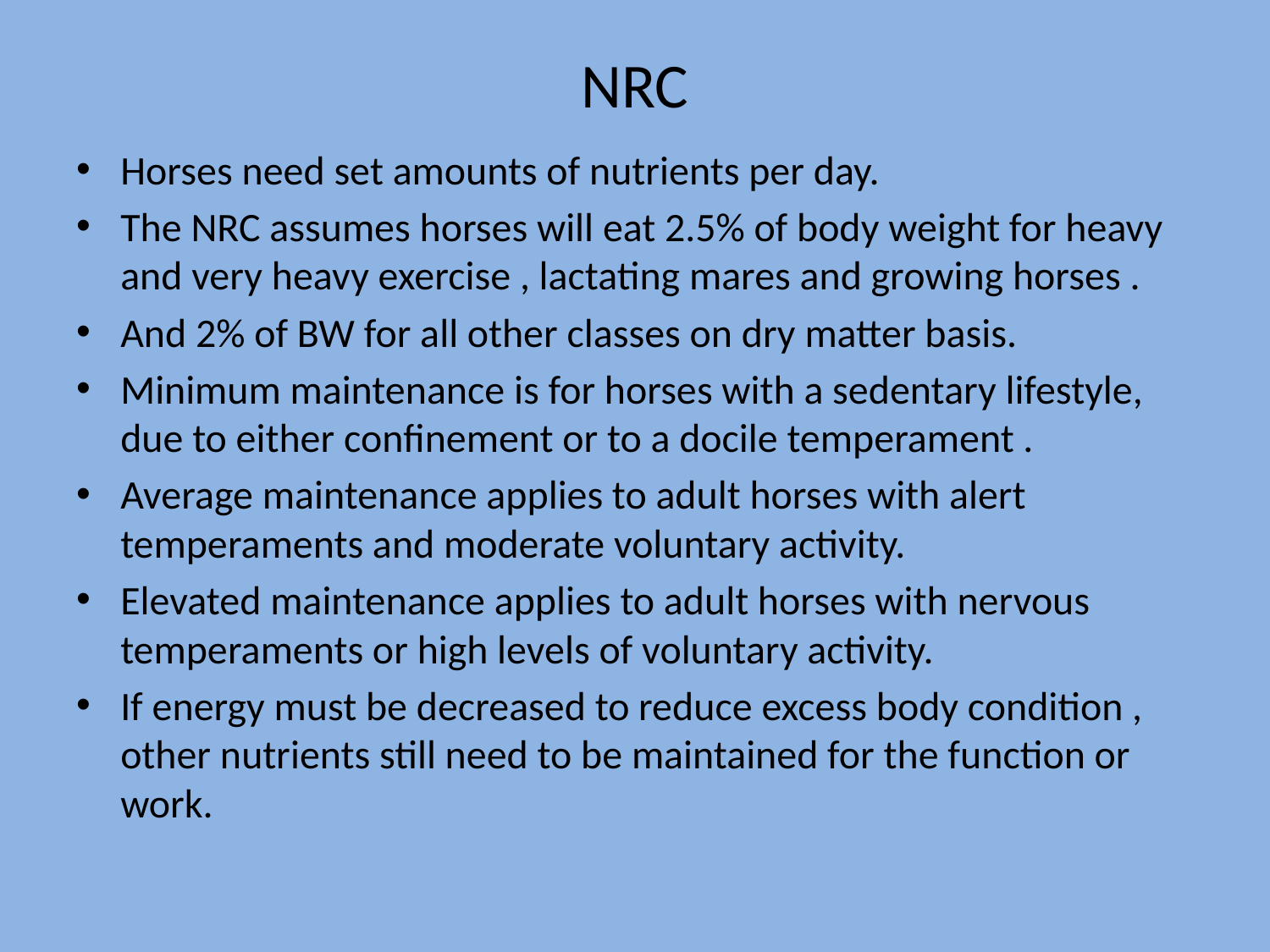

# NRC
Horses need set amounts of nutrients per day.
The NRC assumes horses will eat 2.5% of body weight for heavy and very heavy exercise , lactating mares and growing horses .
And 2% of BW for all other classes on dry matter basis.
Minimum maintenance is for horses with a sedentary lifestyle, due to either confinement or to a docile temperament .
Average maintenance applies to adult horses with alert temperaments and moderate voluntary activity.
Elevated maintenance applies to adult horses with nervous temperaments or high levels of voluntary activity.
If energy must be decreased to reduce excess body condition , other nutrients still need to be maintained for the function or work.